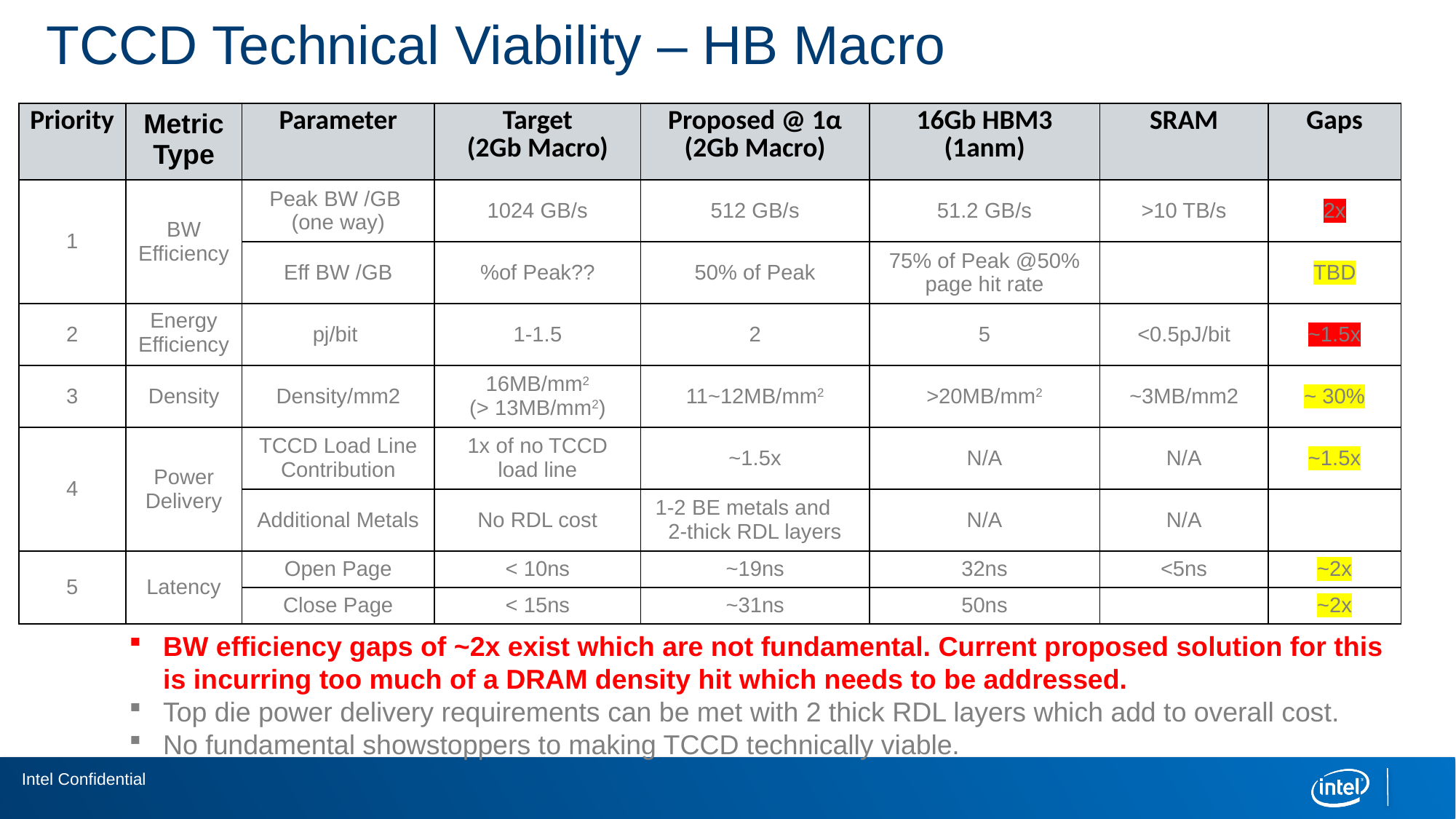

# TCCD Technical Viability – HB Macro
| Priority | Metric Type | Parameter | Target (2Gb Macro) | Proposed @ 1α (2Gb Macro) | 16Gb HBM3 (1anm) | SRAM | Gaps |
| --- | --- | --- | --- | --- | --- | --- | --- |
| 1 | BW Efficiency | Peak BW /GB (one way) | 1024 GB/s | 512 GB/s | 51.2 GB/s | >10 TB/s | 2x |
|  |  | Eff BW /GB | %of Peak?? | 50% of Peak | 75% of Peak @50% page hit rate |  | TBD |
| 2 | Energy Efficiency | pj/bit | 1-1.5 | 2 | 5 | <0.5pJ/bit | ~1.5x |
| 3 | Density | Density/mm2 | 16MB/mm2 (> 13MB/mm2) | 11~12MB/mm2 | >20MB/mm2 | ~3MB/mm2 | ~ 30% |
| 4 | Power Delivery | TCCD Load Line Contribution | 1x of no TCCD load line | ~1.5x | N/A | N/A | ~1.5x |
|  |  | Additional Metals | No RDL cost | 1-2 BE metals and 2-thick RDL layers | N/A | N/A |  |
| 5 | Latency | Open Page | < 10ns | ~19ns | 32ns | <5ns | ~2x |
|  |  | Close Page | < 15ns | ~31ns | 50ns |  | ~2x |
BW efficiency gaps of ~2x exist which are not fundamental. Current proposed solution for this is incurring too much of a DRAM density hit which needs to be addressed.
Top die power delivery requirements can be met with 2 thick RDL layers which add to overall cost.
No fundamental showstoppers to making TCCD technically viable.